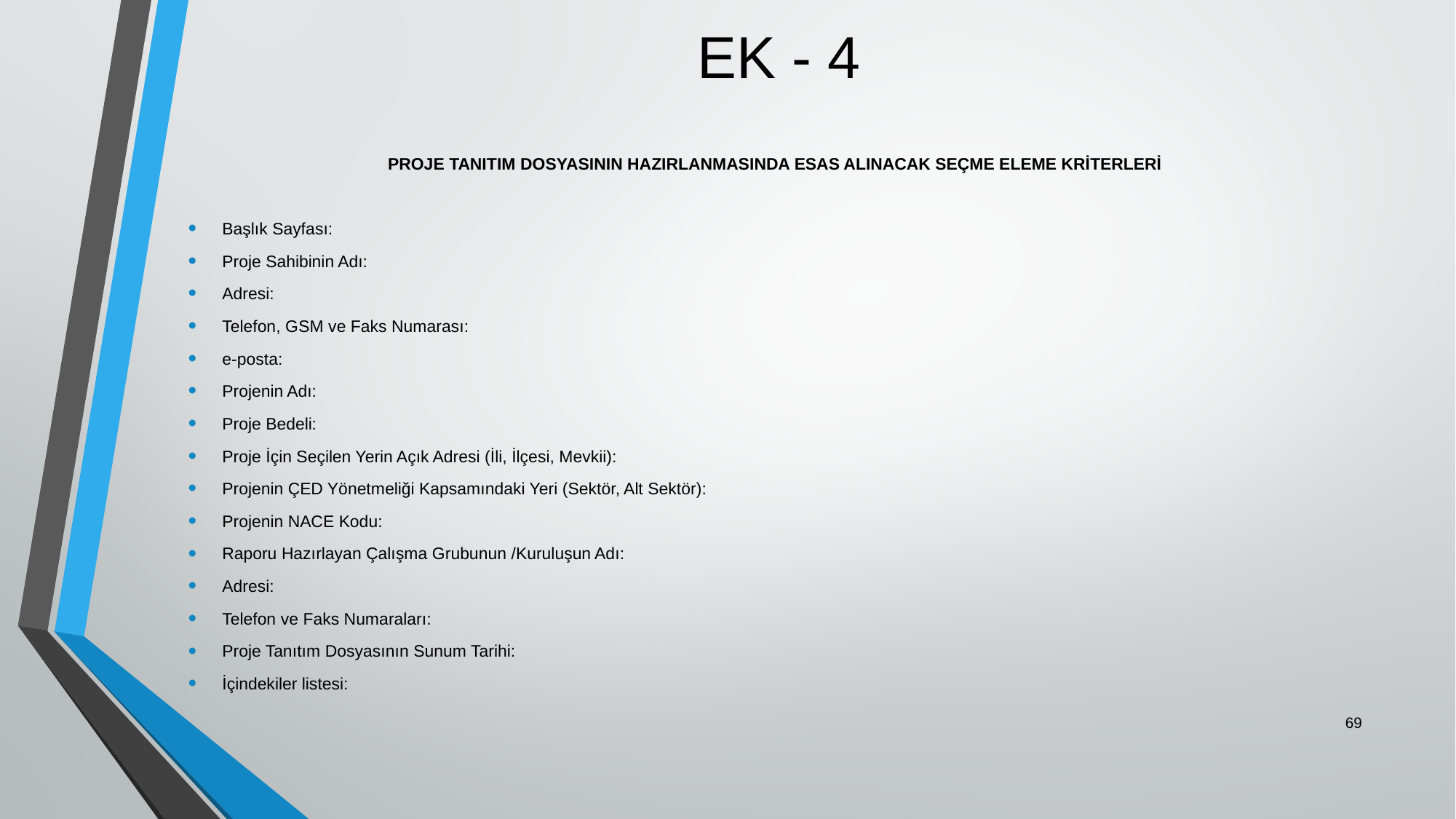

# EK - 4
PROJE TANITIM DOSYASININ HAZIRLANMASINDA ESAS ALINACAK SEÇME ELEME KRİTERLERİ

Başlık Sayfası:
Proje Sahibinin Adı:
Adresi:
Telefon, GSM ve Faks Numarası:
e-posta:
Projenin Adı:
Proje Bedeli:
Proje İçin Seçilen Yerin Açık Adresi (İli, İlçesi, Mevkii):
Projenin ÇED Yönetmeliği Kapsamındaki Yeri (Sektör, Alt Sektör):
Projenin NACE Kodu:
Raporu Hazırlayan Çalışma Grubunun /Kuruluşun Adı:
Adresi:
Telefon ve Faks Numaraları:
Proje Tanıtım Dosyasının Sunum Tarihi:
İçindekiler listesi:

69